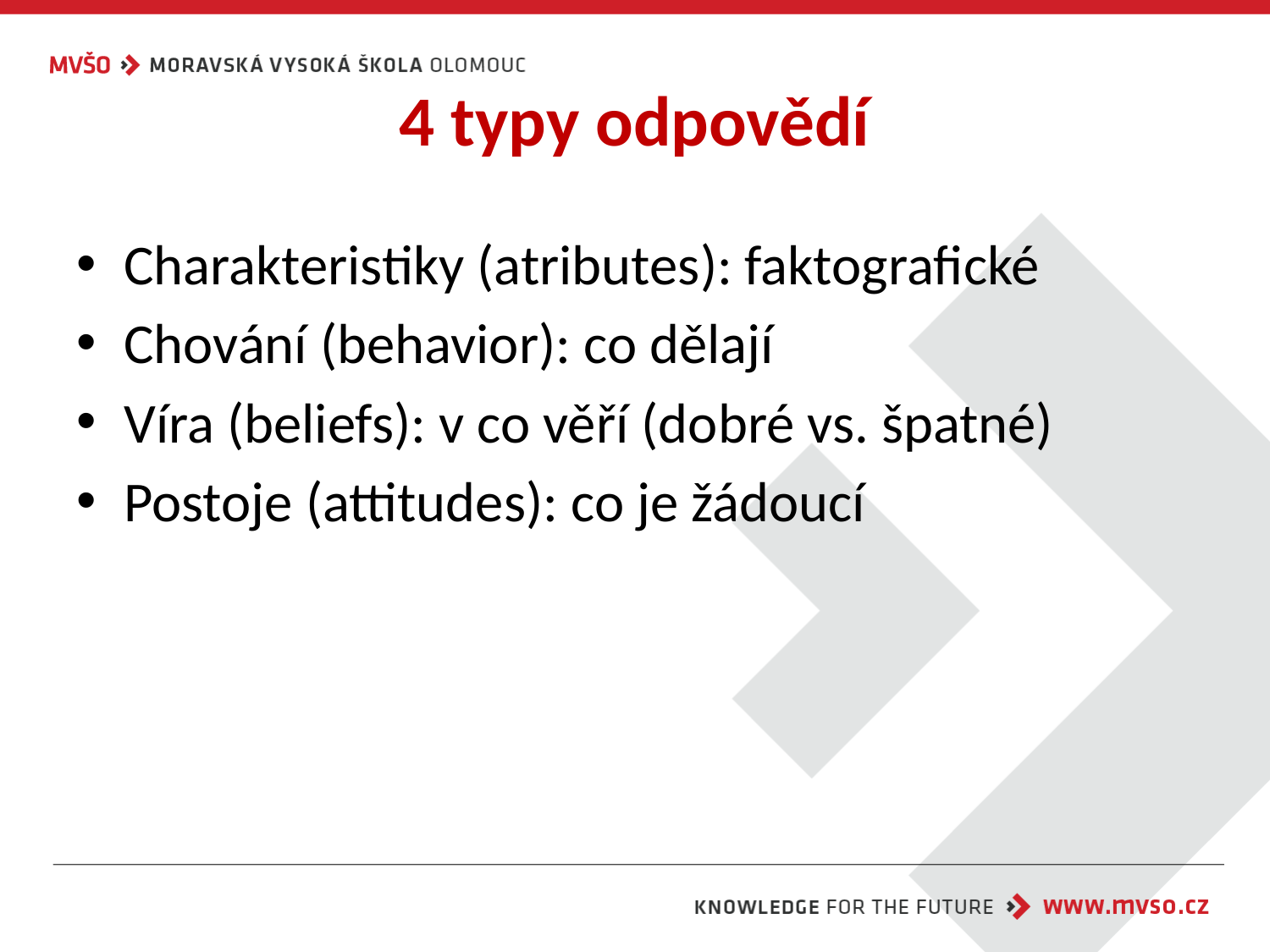

# 4 typy odpovědí
Charakteristiky (atributes): faktografické
Chování (behavior): co dělají
Víra (beliefs): v co věří (dobré vs. špatné)
Postoje (attitudes): co je žádoucí